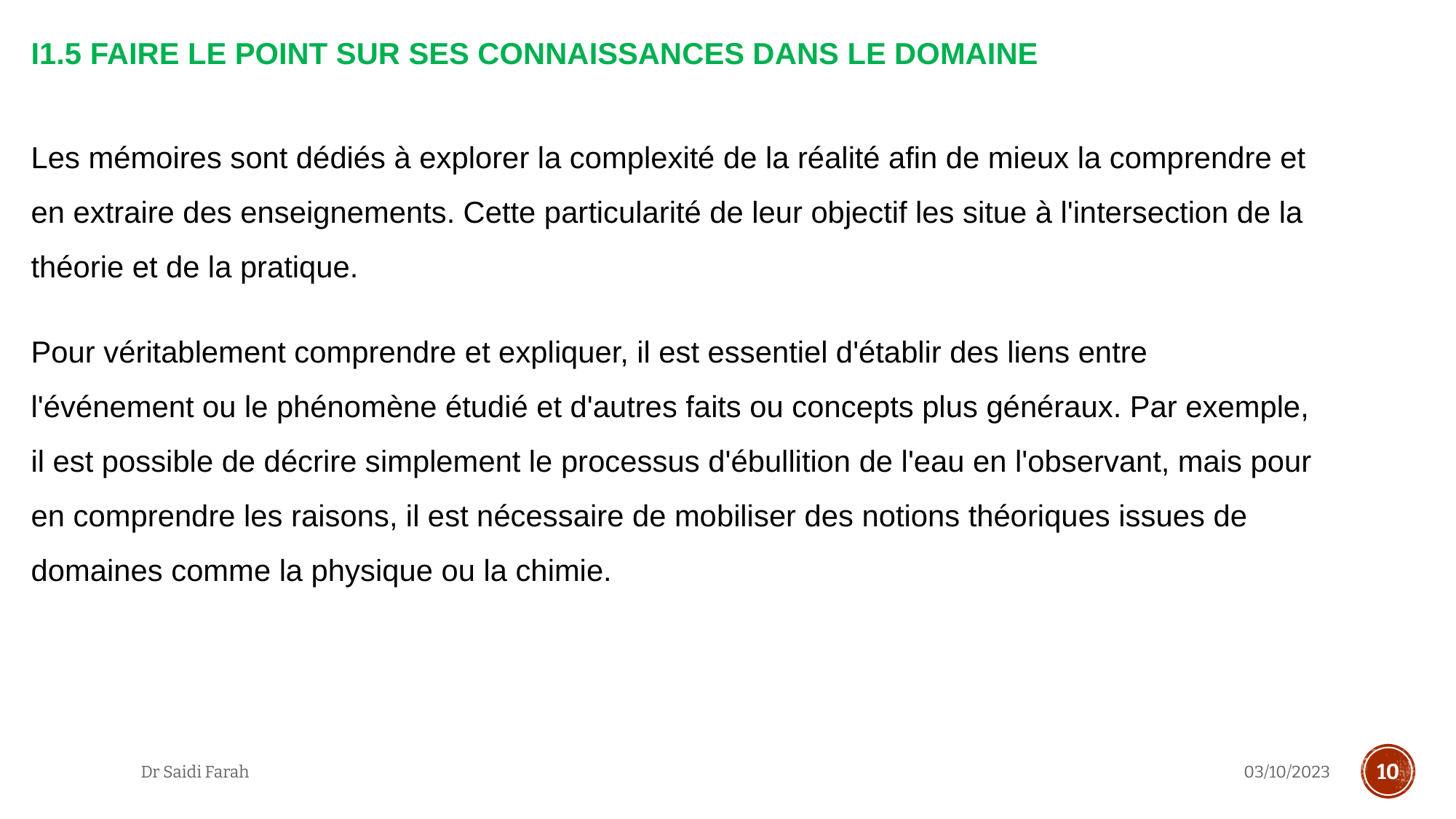

# I1.5 Faire le point sur ses connaissances dans le domaine
Les mémoires sont dédiés à explorer la complexité de la réalité afin de mieux la comprendre et en extraire des enseignements. Cette particularité de leur objectif les situe à l'intersection de la théorie et de la pratique.
Pour véritablement comprendre et expliquer, il est essentiel d'établir des liens entre l'événement ou le phénomène étudié et d'autres faits ou concepts plus généraux. Par exemple, il est possible de décrire simplement le processus d'ébullition de l'eau en l'observant, mais pour en comprendre les raisons, il est nécessaire de mobiliser des notions théoriques issues de domaines comme la physique ou la chimie.

Dr Saidi Farah
03/10/2023
10